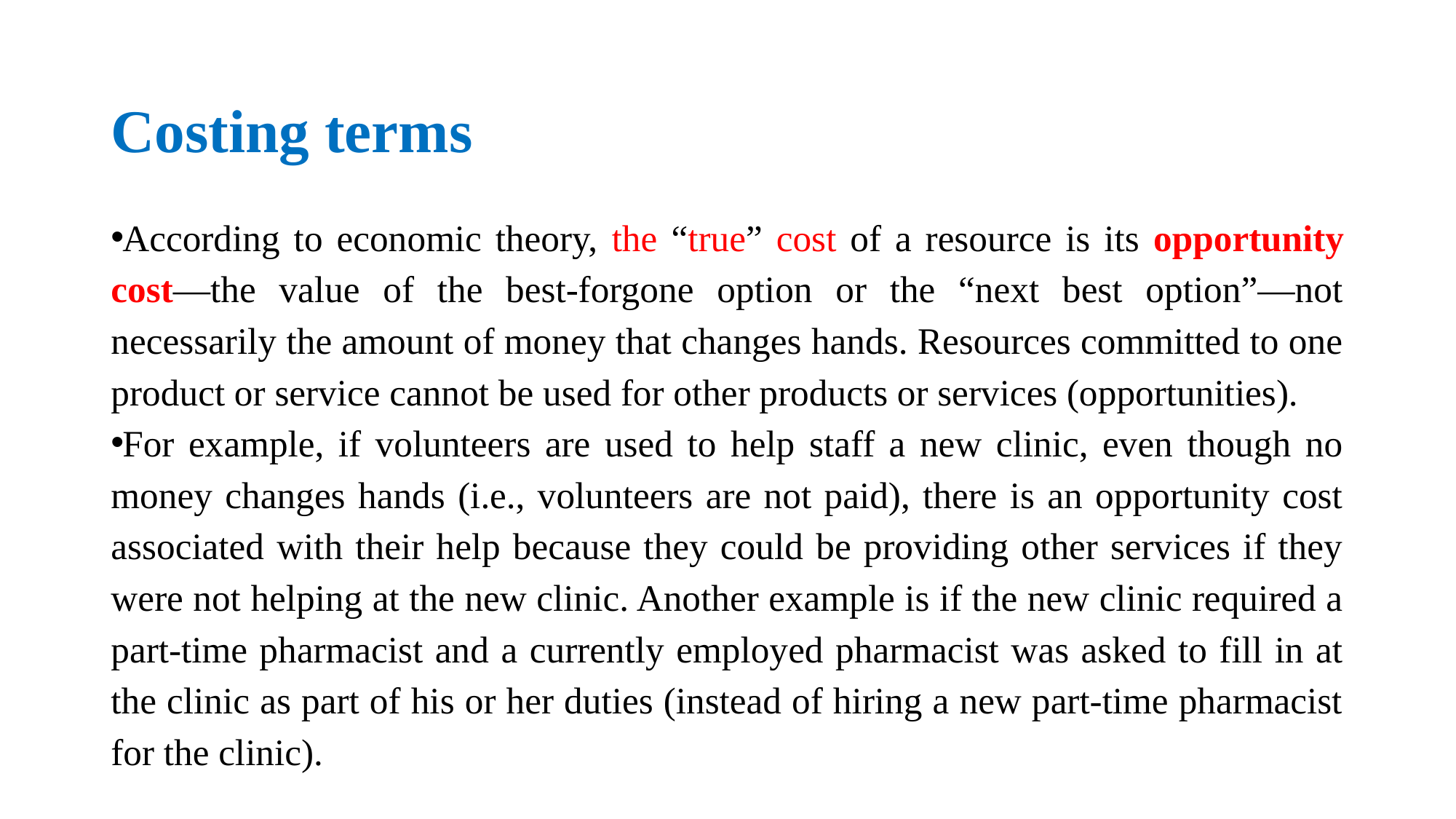

# Costing terms
According to economic theory, the “true” cost of a resource is its opportunity cost—the value of the best-forgone option or the “next best option”—not necessarily the amount of money that changes hands. Resources committed to one product or service cannot be used for other products or services (opportunities).
For example, if volunteers are used to help staff a new clinic, even though no money changes hands (i.e., volunteers are not paid), there is an opportunity cost associated with their help because they could be providing other services if they were not helping at the new clinic. Another example is if the new clinic required a part-time pharmacist and a currently employed pharmacist was asked to fill in at the clinic as part of his or her duties (instead of hiring a new part-time pharmacist for the clinic).